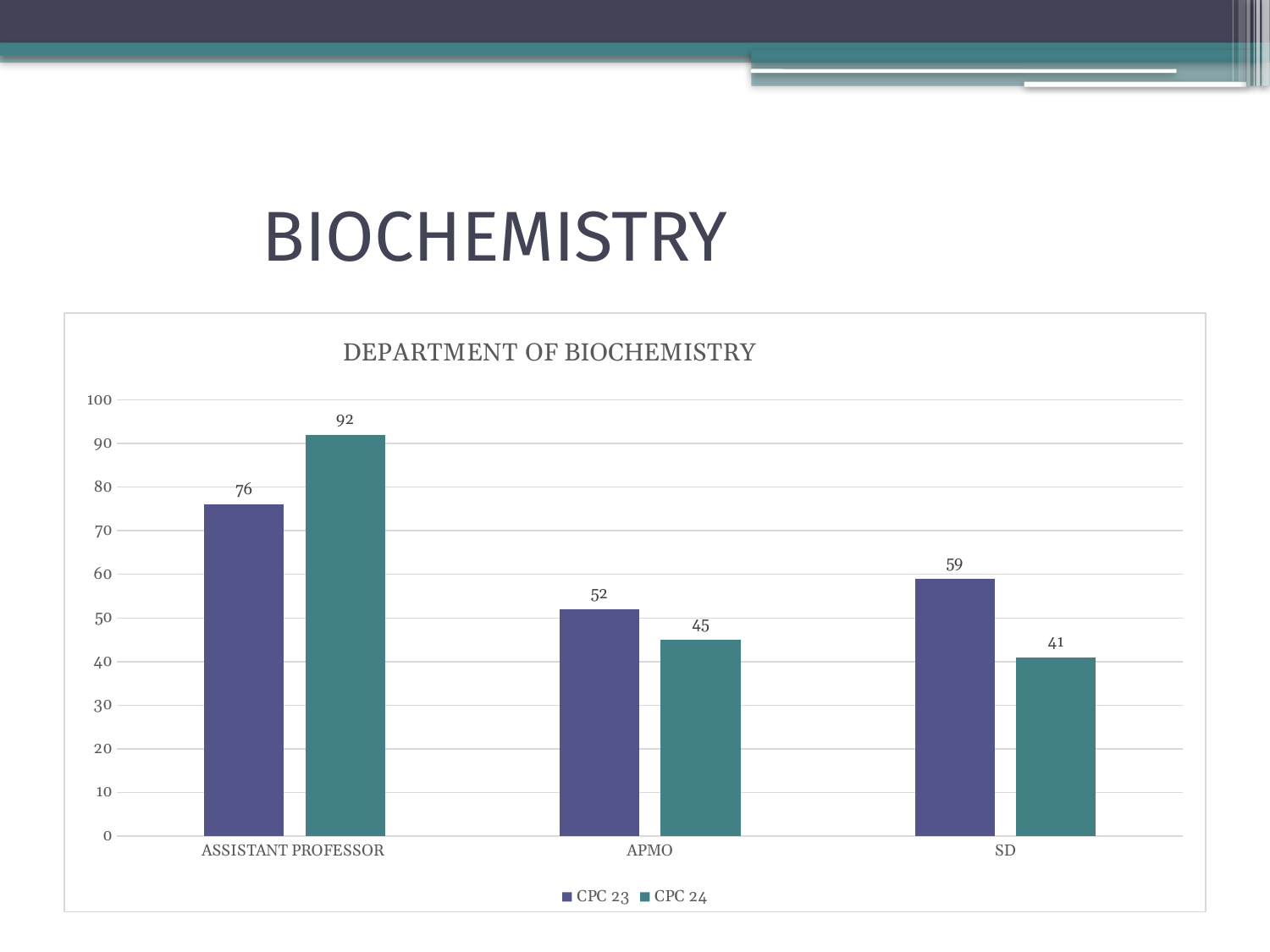

# BIOCHEMISTRY

### Chart: DEPARTMENT OF BIOCHEMISTRY

| Category | CPC 23 | CPC 24 |
|---|---|---|
| ASSISTANT PROFESSOR  | 76.0 | 92.0 |
| APMO | 52.0 | 45.0 |
| SD | 59.0 | 41.0 |